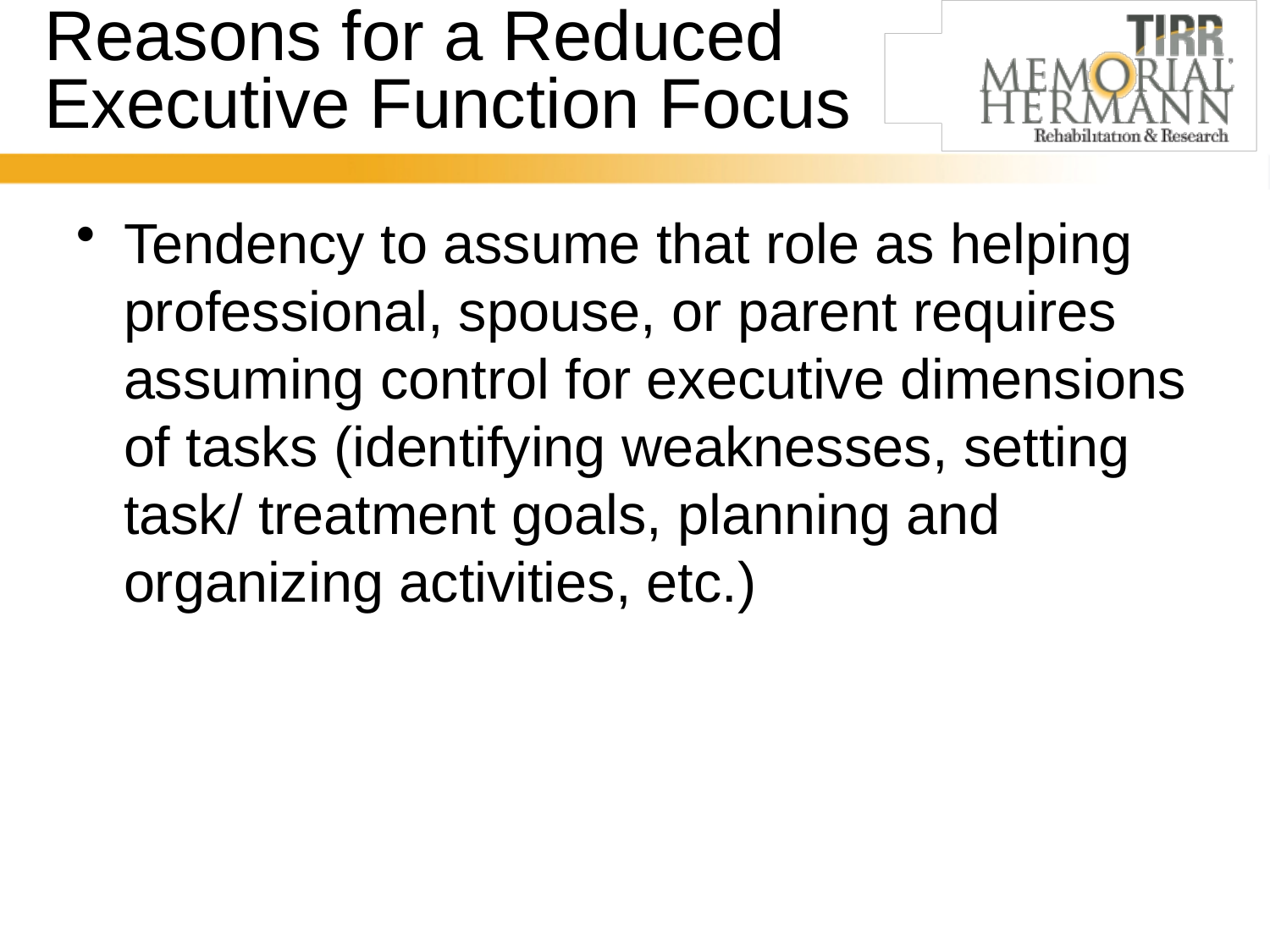

# Reasons for a Reduced Executive Function Focus
Tendency to assume that role as helping professional, spouse, or parent requires assuming control for executive dimensions of tasks (identifying weaknesses, setting task/ treatment goals, planning and organizing activities, etc.)